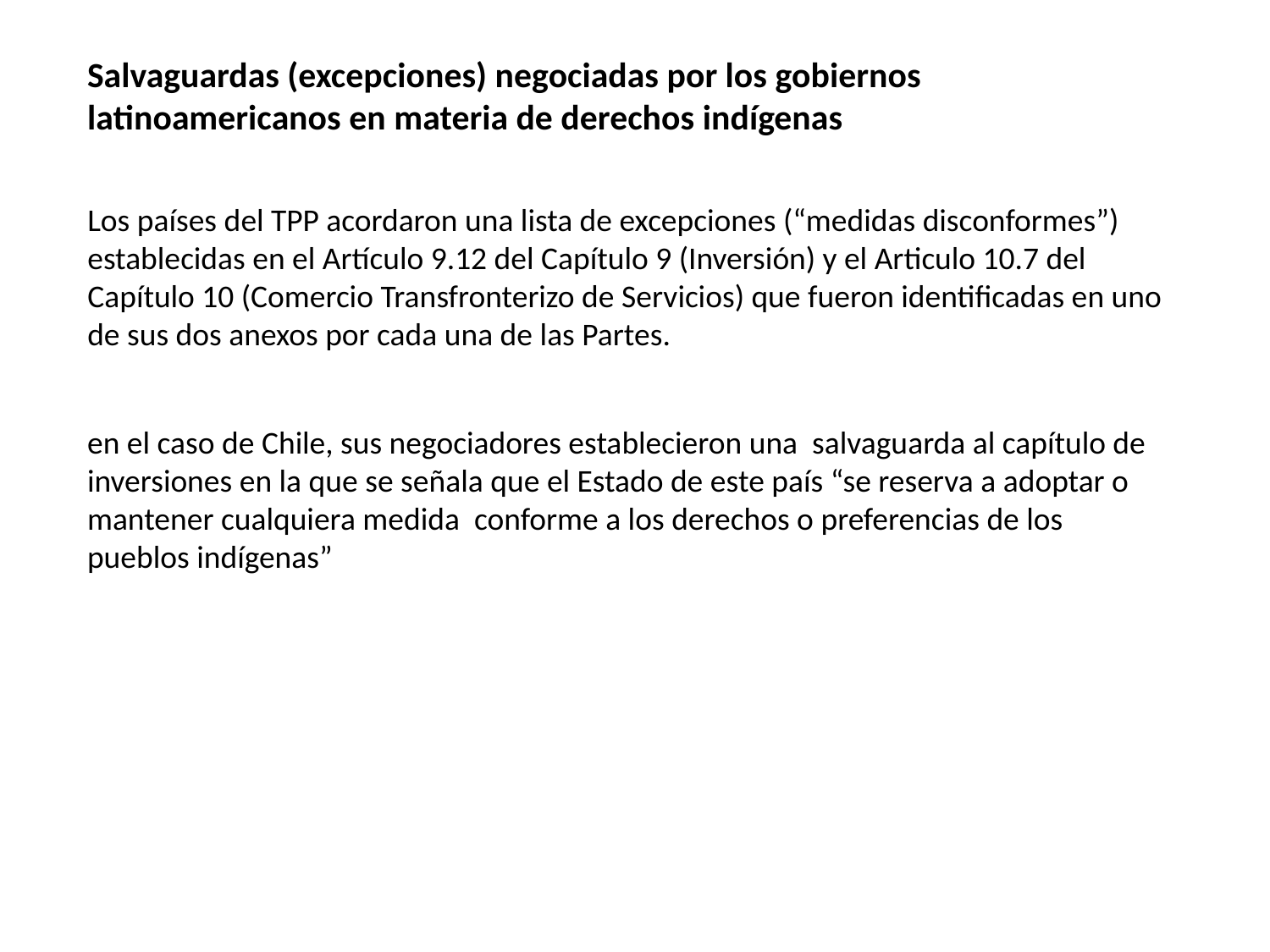

Salvaguardas (excepciones) negociadas por los gobiernos latinoamericanos en materia de derechos indígenas
Los países del TPP acordaron una lista de excepciones (“medidas disconformes”) establecidas en el Artículo 9.12 del Capítulo 9 (Inversión) y el Articulo 10.7 del Capítulo 10 (Comercio Transfronterizo de Servicios) que fueron identificadas en uno de sus dos anexos por cada una de las Partes.
en el caso de Chile, sus negociadores establecieron una  salvaguarda al capítulo de inversiones en la que se señala que el Estado de este país “se reserva a adoptar o mantener cualquiera medida  conforme a los derechos o preferencias de los pueblos indígenas”